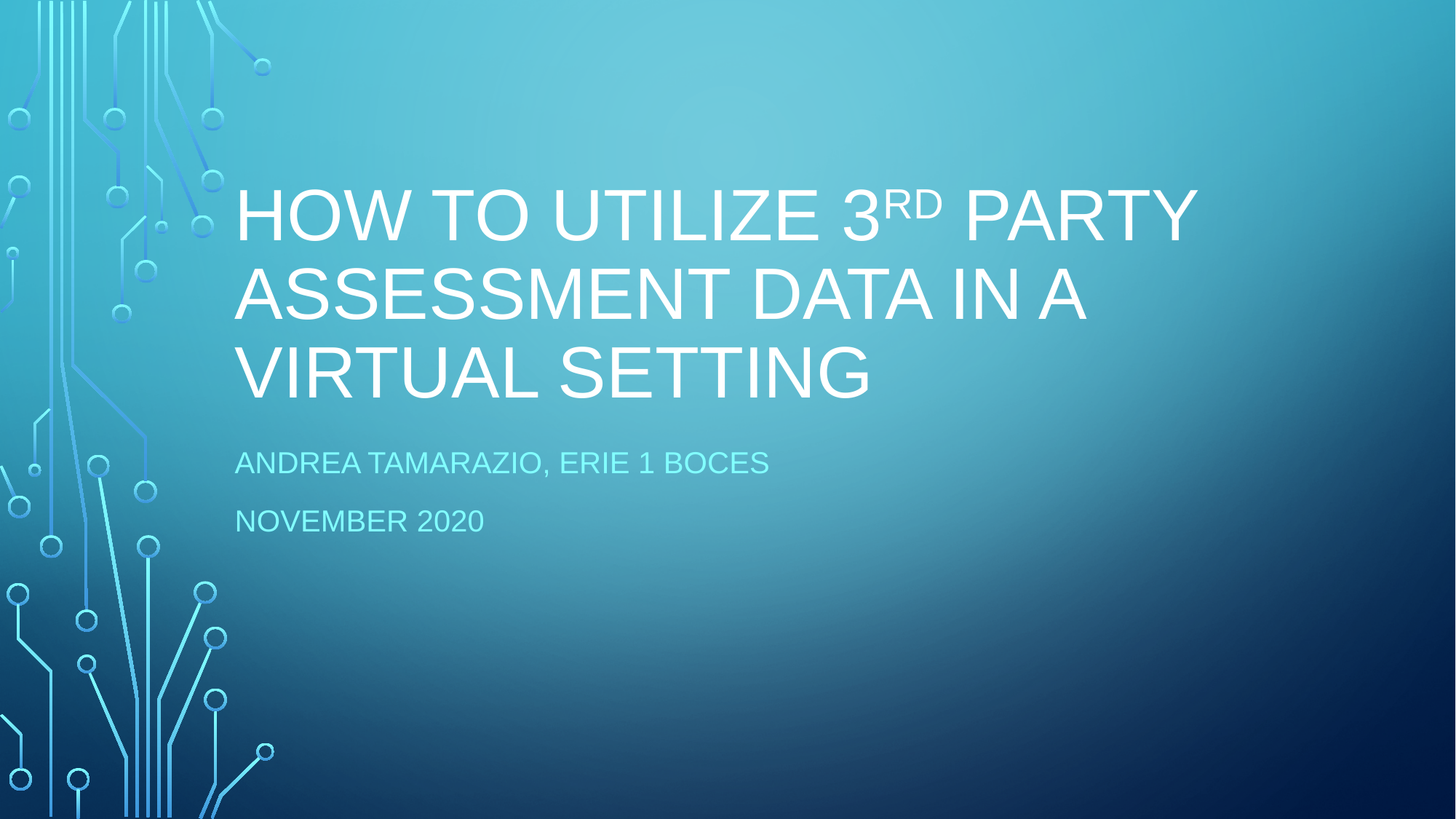

# How to utilize 3rd party assessment data in a virtual setting
Andrea Tamarazio, erie 1 boces
November 2020